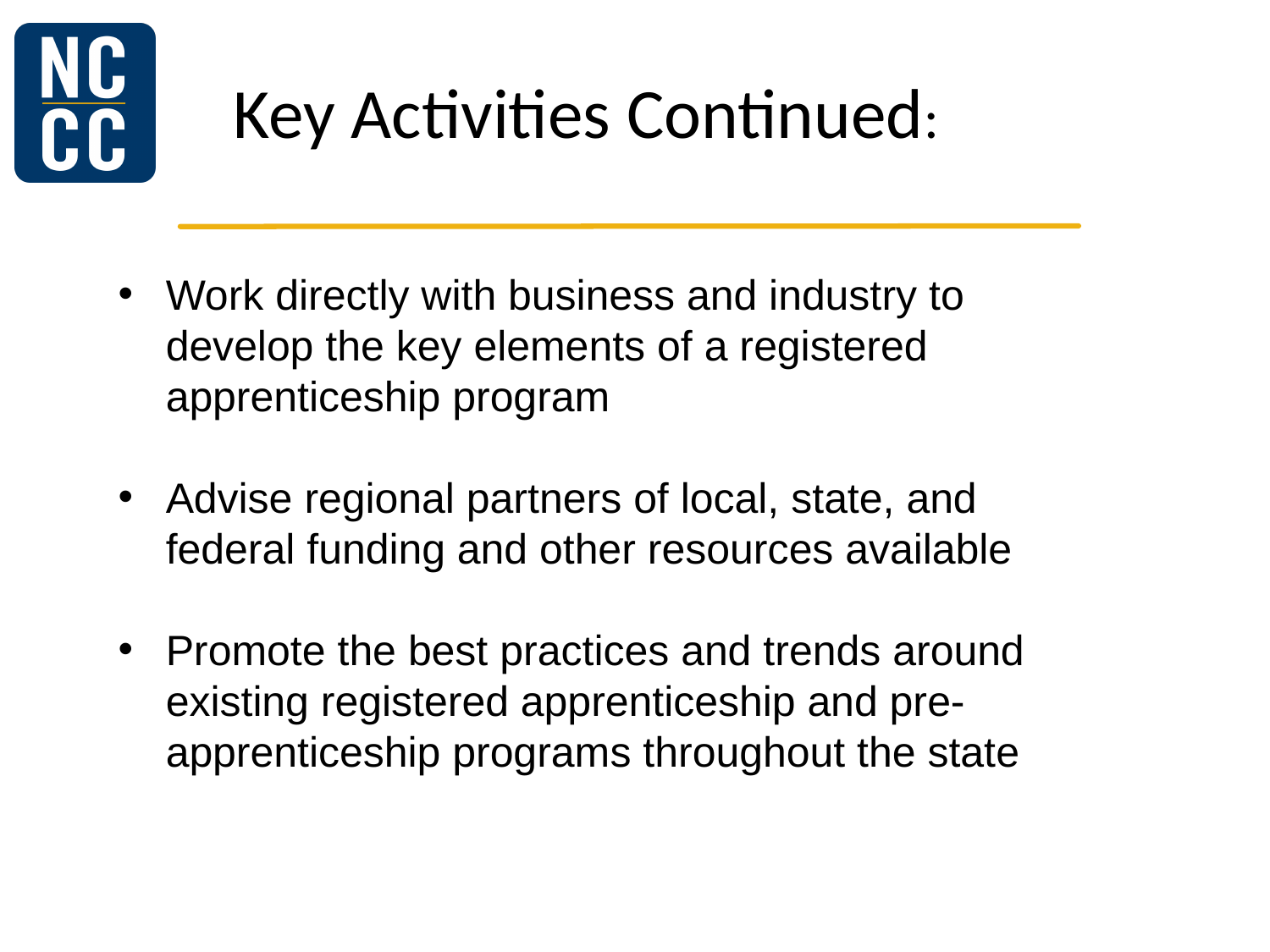

# Key Activities Continued:
Work directly with business and industry to develop the key elements of a registered apprenticeship program

Advise regional partners of local, state, and federal funding and other resources available

Promote the best practices and trends around existing registered apprenticeship and pre-apprenticeship programs throughout the state